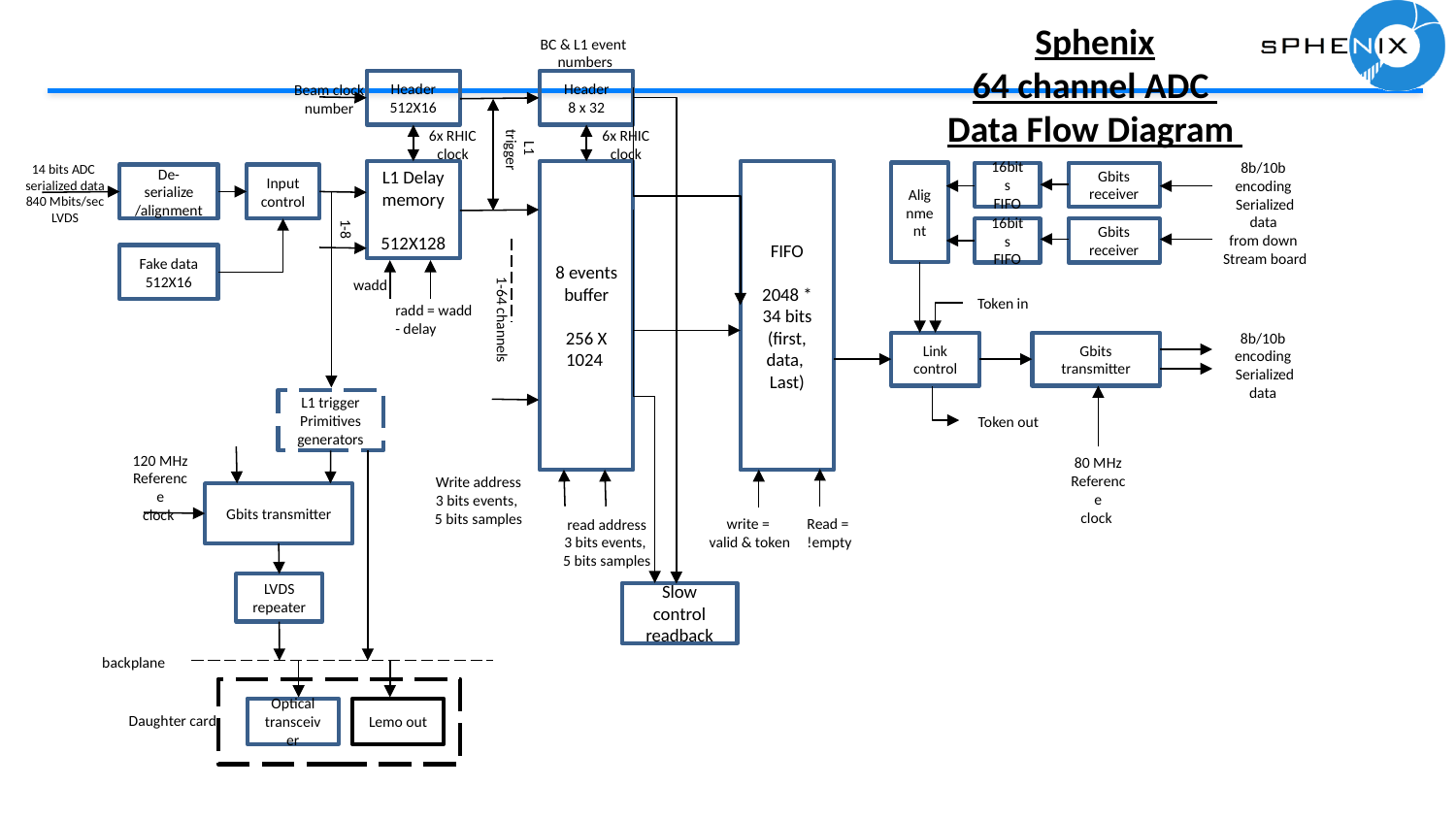

Sphenix
64 channel ADC
Data Flow Diagram
BC & L1 event
numbers
Header
512X16
Header
8 x 32
Beam clock
number
6x RHIC
clock
6x RHIC
clock
L1
trigger
8b/10b
encoding
Serialized
data
from down
Stream board
14 bits ADC
serialized data
840 Mbits/sec
LVDS
L1 Delay memory

512X128
8 events buffer

256 X
1024
FIFO

2048 *
34 bits
(first, data,
Last)
Alignment
16bits
FIFO
Gbits
receiver
Input
control
De-serialize
/alignment
1-8
16bits
FIFO
Gbits
receiver
Fake data
512X16
1-64 channels
wadd
Token in
radd = wadd
- delay
8b/10b
encoding
Serialized
data
Gbits
transmitter
Link control
L1 trigger
Primitives
generators
Token out
120 MHz
Reference
clock
80 MHz
Reference
clock
Write address
3 bits events,
5 bits samples
Gbits transmitter
write =
valid & token
Read =
 !empty
read address
3 bits events,
5 bits samples
LVDS repeater
Slow control
readback
backplane

Optical
transceiver
Lemo out
Daughter card